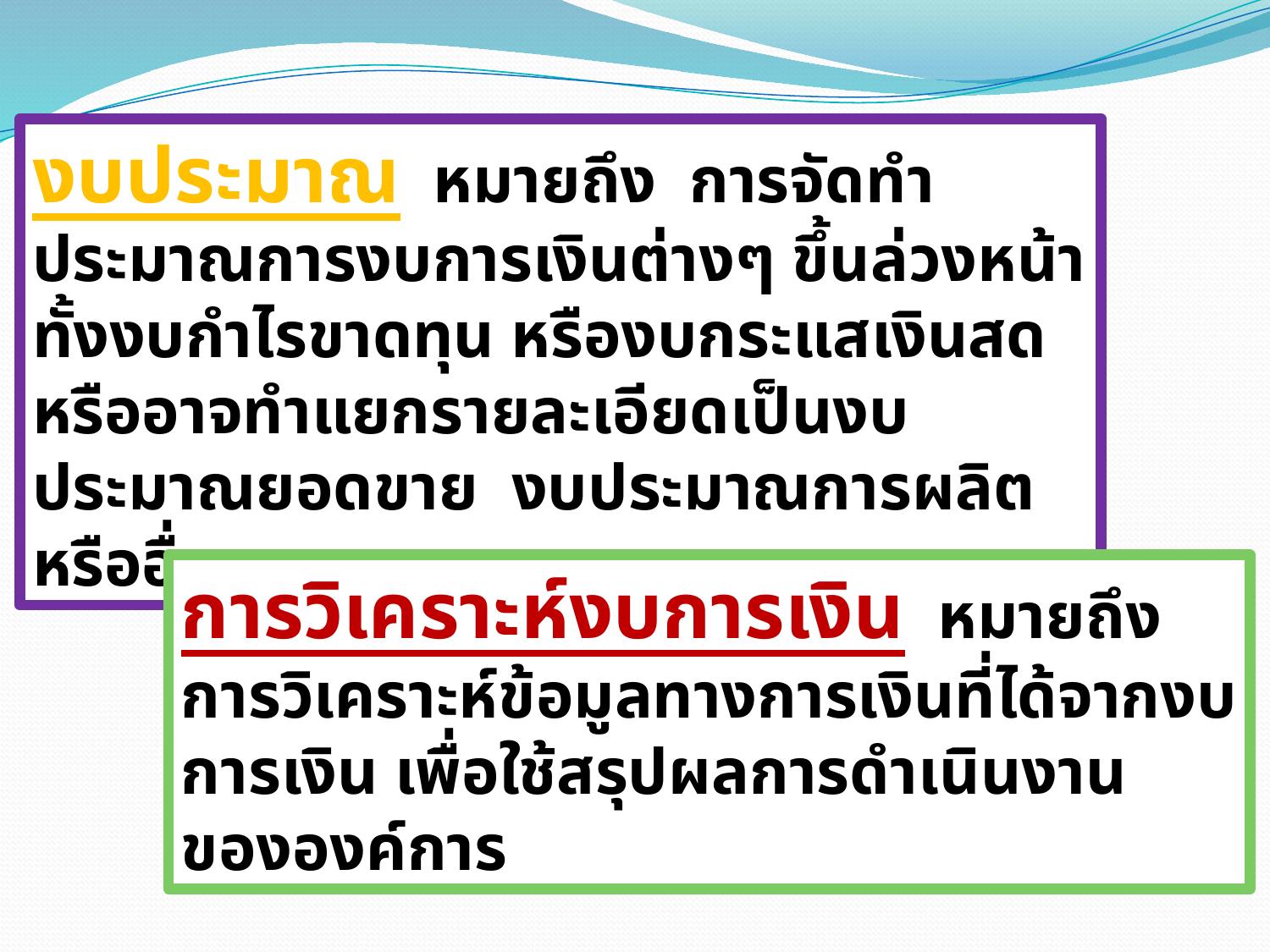

งบประมาณ  หมายถึง  การจัดทำประมาณการงบการเงินต่างๆ ขึ้นล่วงหน้า ทั้งงบกำไรขาดทุน หรืองบกระแสเงินสด หรืออาจทำแยกรายละเอียดเป็นงบประมาณยอดขาย  งบประมาณการผลิตหรืออื่นๆ
การวิเคราะห์งบการเงิน  หมายถึง  การวิเคราะห์ข้อมูลทางการเงินที่ได้จากงบการเงิน เพื่อใช้สรุปผลการดำเนินงานขององค์การ